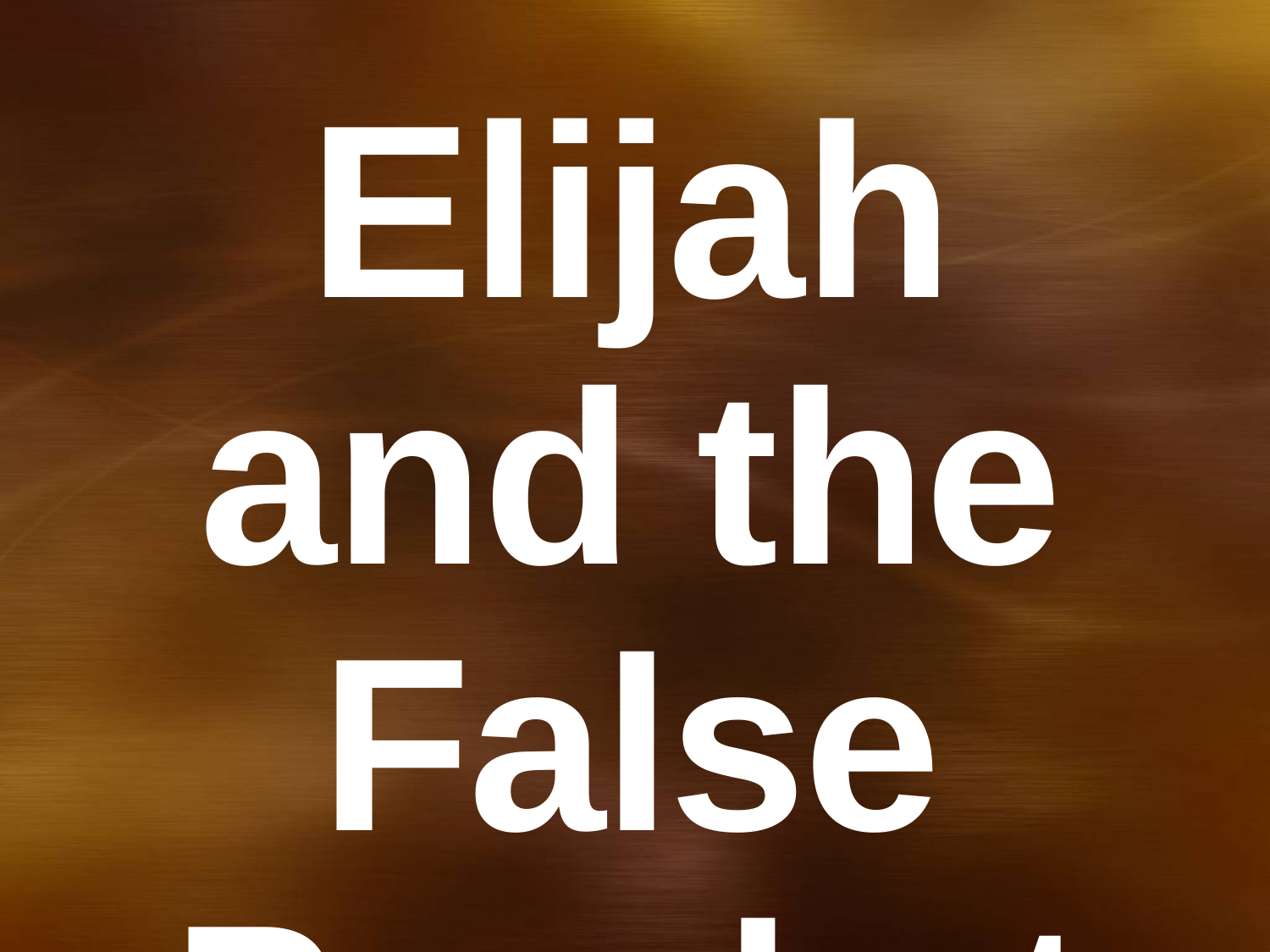

# Elijah and the False Prophets of Baal